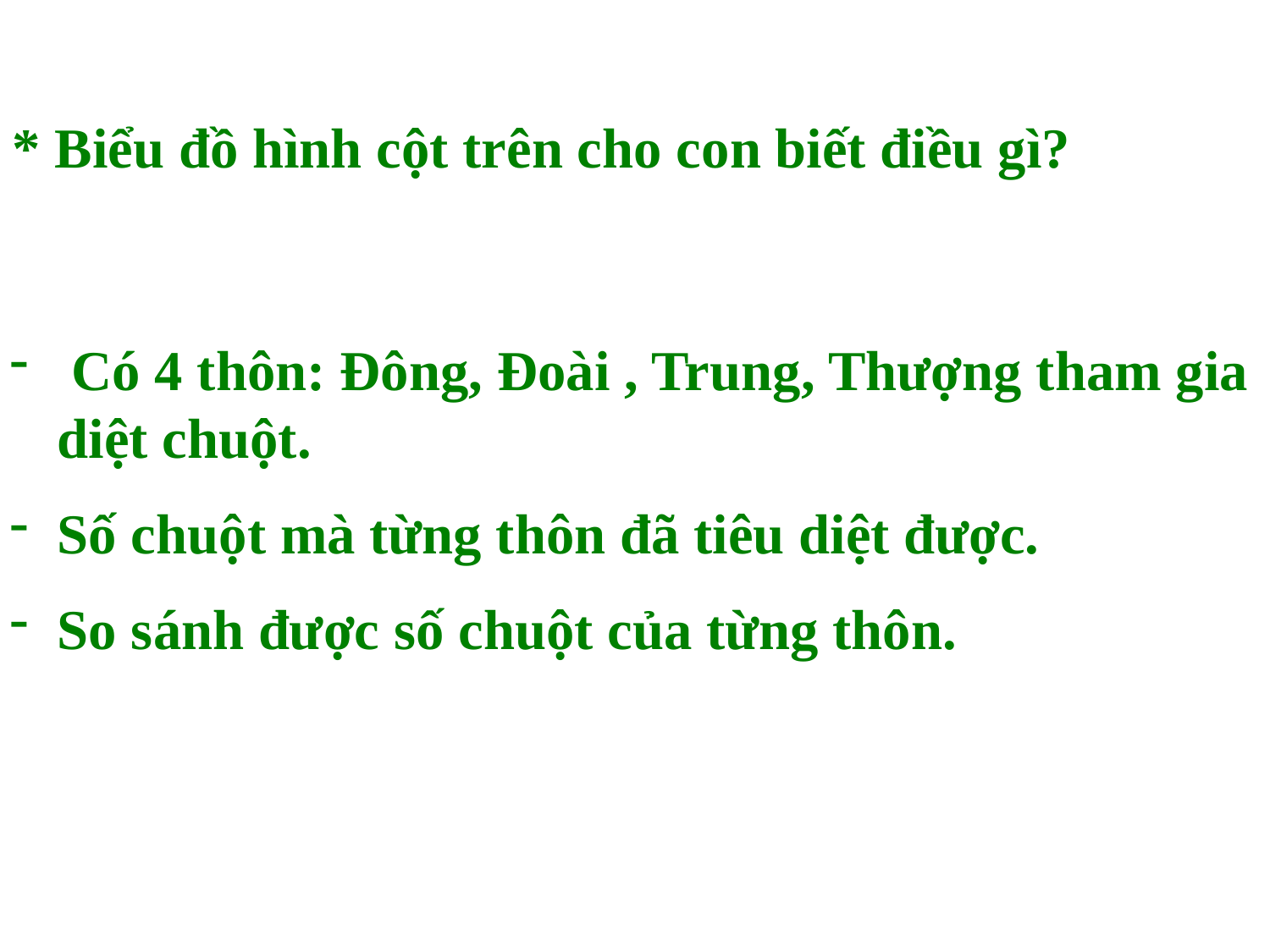

* Biểu đồ hình cột trên cho con biết điều gì?
 Có 4 thôn: Đông, Đoài , Trung, Thượng tham gia diệt chuột.
Số chuột mà từng thôn đã tiêu diệt được.
So sánh được số chuột của từng thôn.